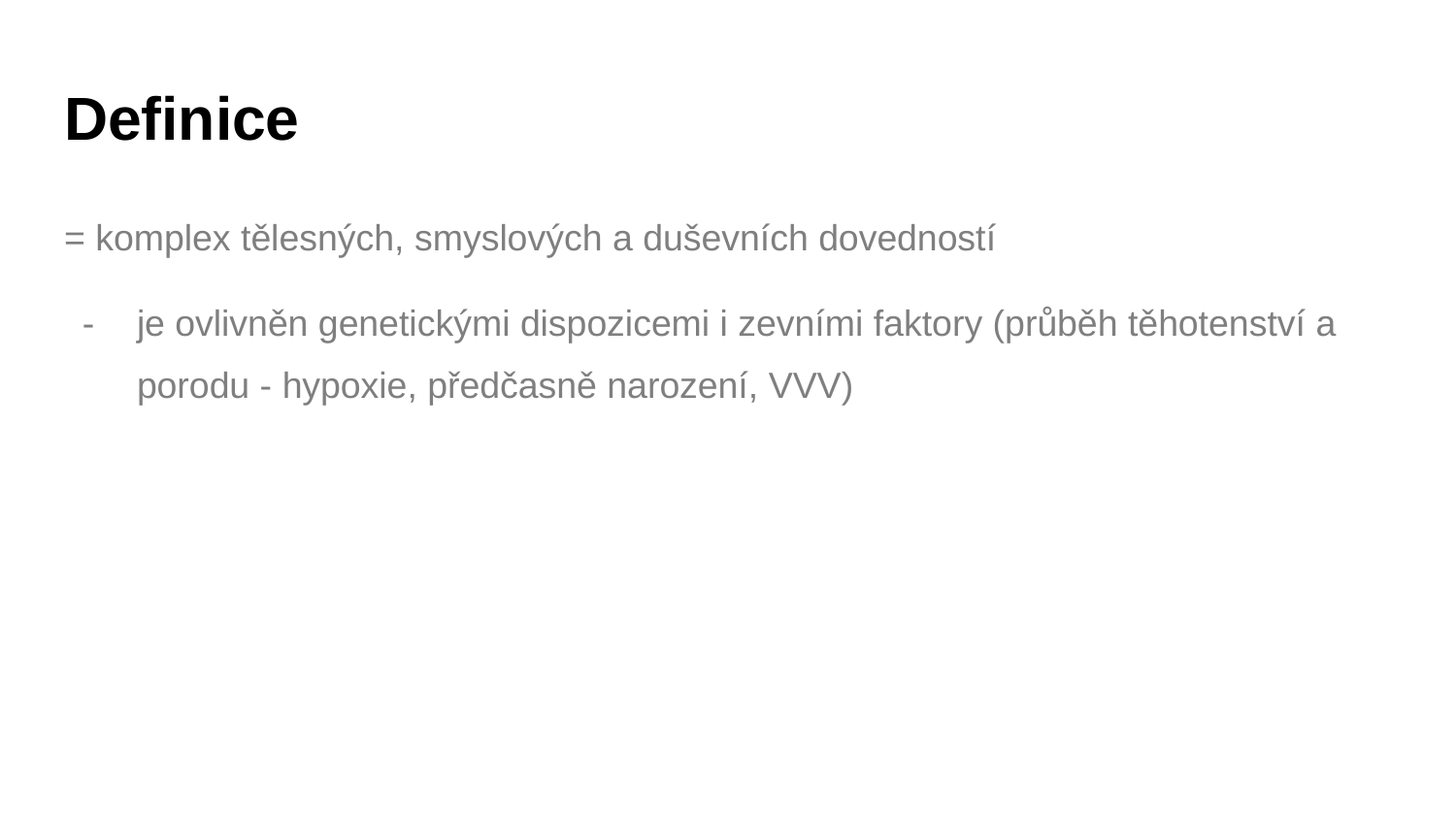

# Definice
= komplex tělesných, smyslových a duševních dovedností
je ovlivněn genetickými dispozicemi i zevními faktory (průběh těhotenství a porodu - hypoxie, předčasně narození, VVV)